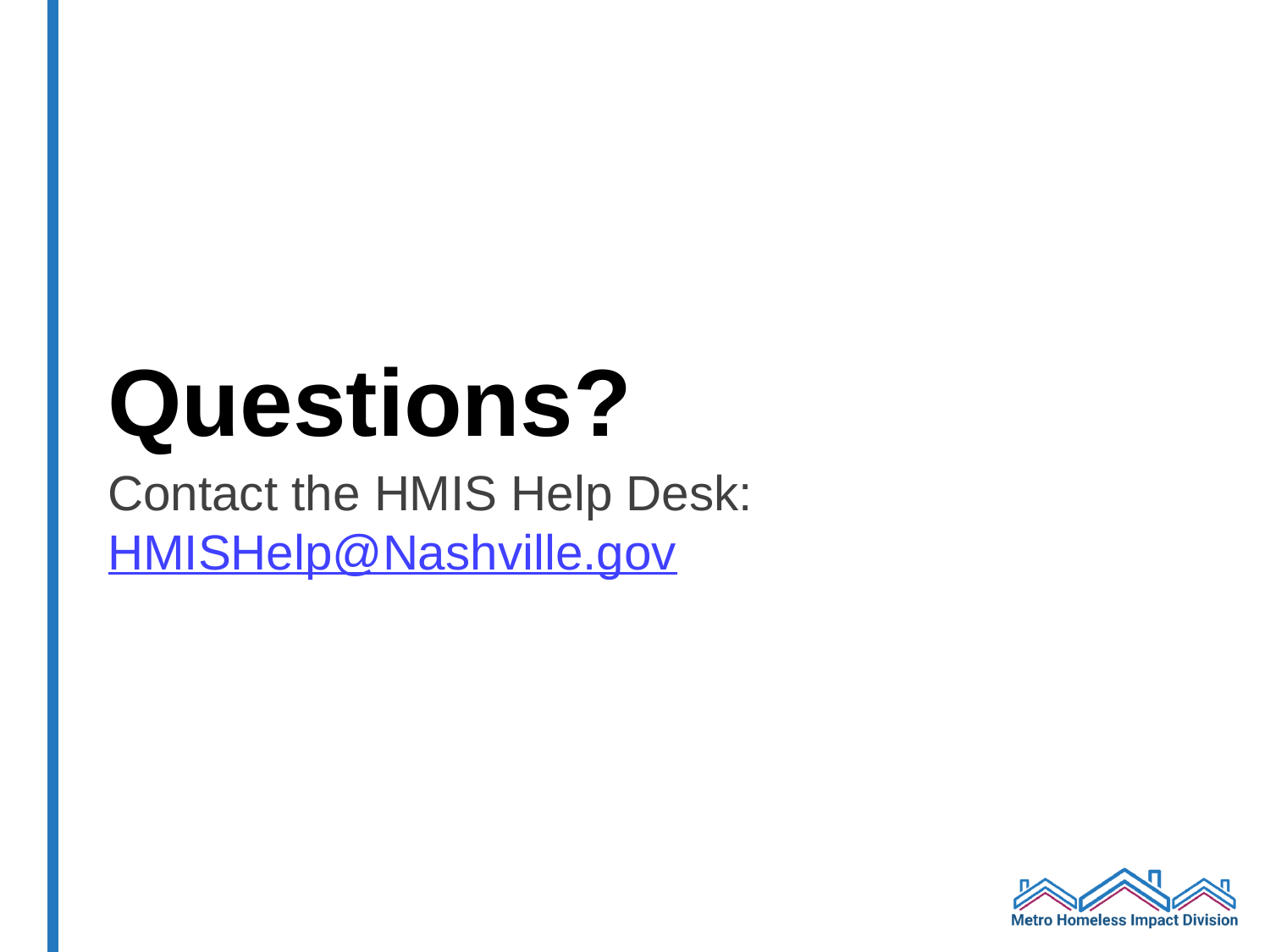

# Questions?
Contact the HMIS Help Desk: HMISHelp@Nashville.gov